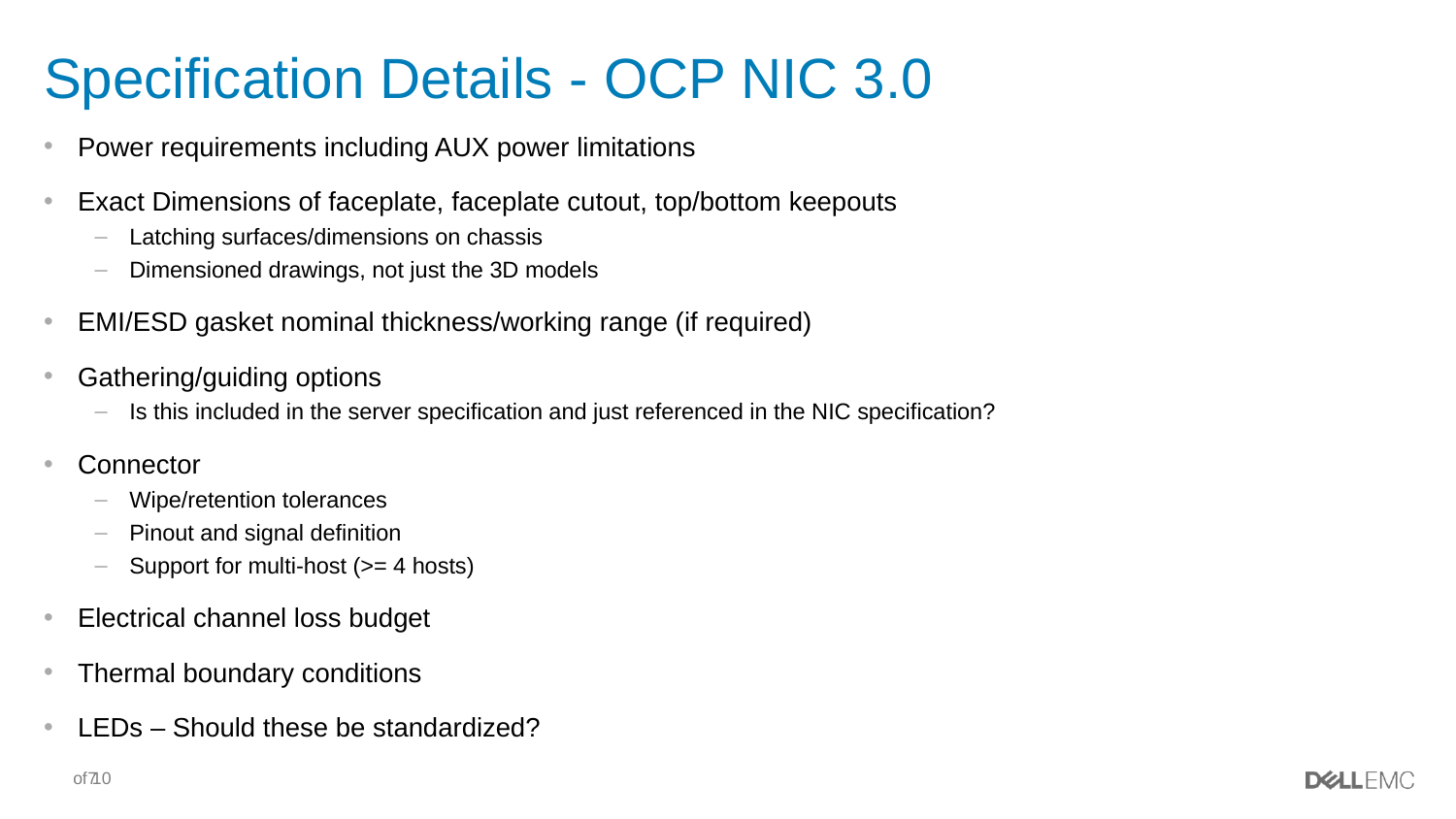

# Specification Details - OCP NIC 3.0
Power requirements including AUX power limitations
Exact Dimensions of faceplate, faceplate cutout, top/bottom keepouts
Latching surfaces/dimensions on chassis
Dimensioned drawings, not just the 3D models
EMI/ESD gasket nominal thickness/working range (if required)
Gathering/guiding options
Is this included in the server specification and just referenced in the NIC specification?
Connector
Wipe/retention tolerances
Pinout and signal definition
Support for multi-host (>= 4 hosts)
Electrical channel loss budget
Thermal boundary conditions
LEDs – Should these be standardized?